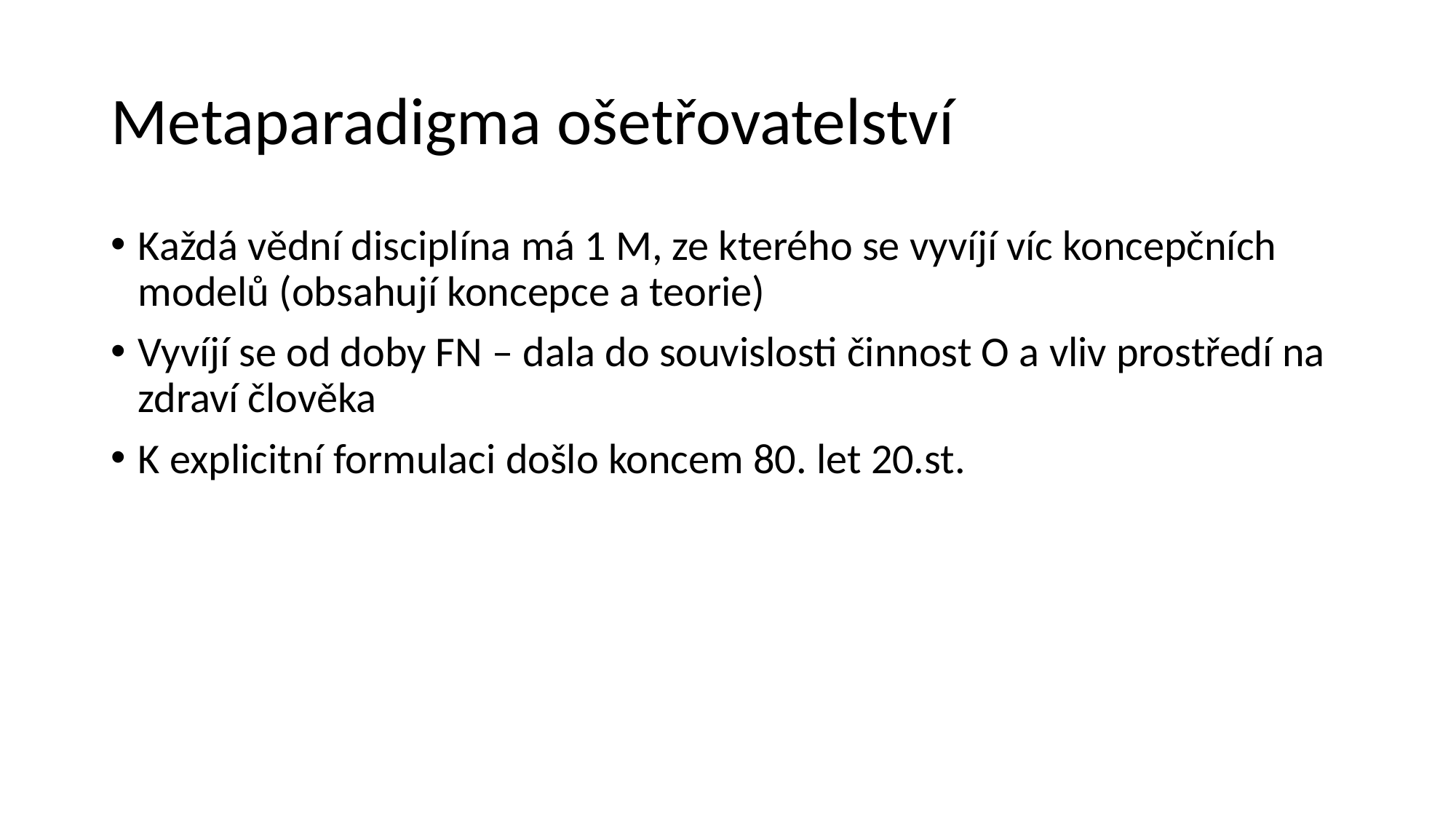

# Metaparadigma ošetřovatelství
Každá vědní disciplína má 1 M, ze kterého se vyvíjí víc koncepčních modelů (obsahují koncepce a teorie)
Vyvíjí se od doby FN – dala do souvislosti činnost O a vliv prostředí na zdraví člověka
K explicitní formulaci došlo koncem 80. let 20.st.